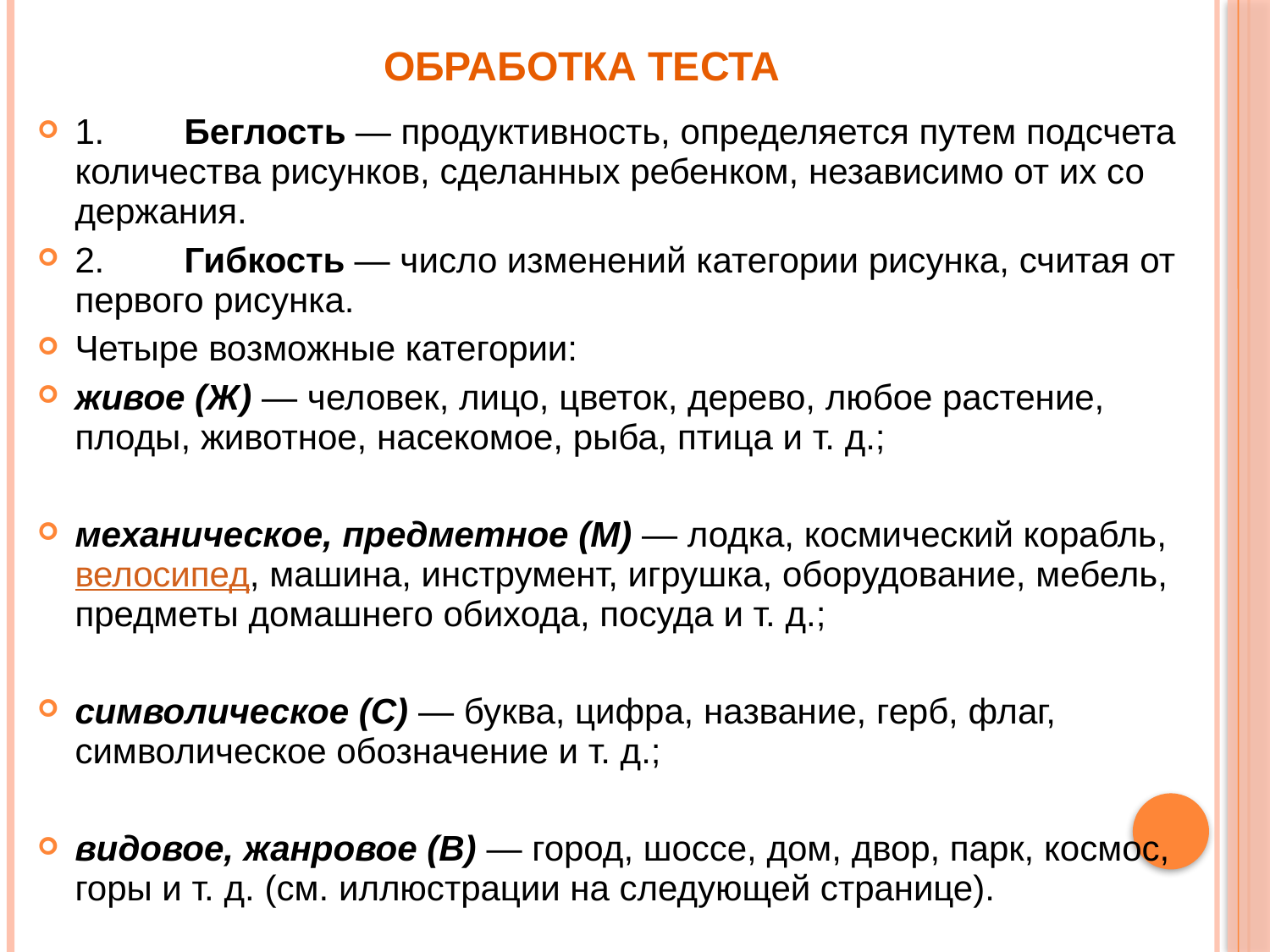

# Обработка теста
1.        Беглость — продуктивность, определяется путем подсчета количества рисунков, сделанных ребенком, независимо от их со­держания.
2.        Гибкость — число изменений категории рисунка, считая от первого рисунка.
Четыре возможные категории:
живое (Ж) — человек, лицо, цветок, дерево, любое расте­ние, плоды, животное, насекомое, рыба, птица и т. д.;

механическое, предметное (М) — лодка, космический ко­рабль, велосипед, машина, инструмент, игрушка, оборудование, мебель, предметы домашнего обихода, посуда и т. д.;

символическое (С) — буква, цифра, название, герб, флаг, символическое обозначение и т. д.;

видовое, жанровое (В) — город, шоссе, дом, двор, парк, ко­смос, горы и т. д. (см. иллюстрации на следующей странице).